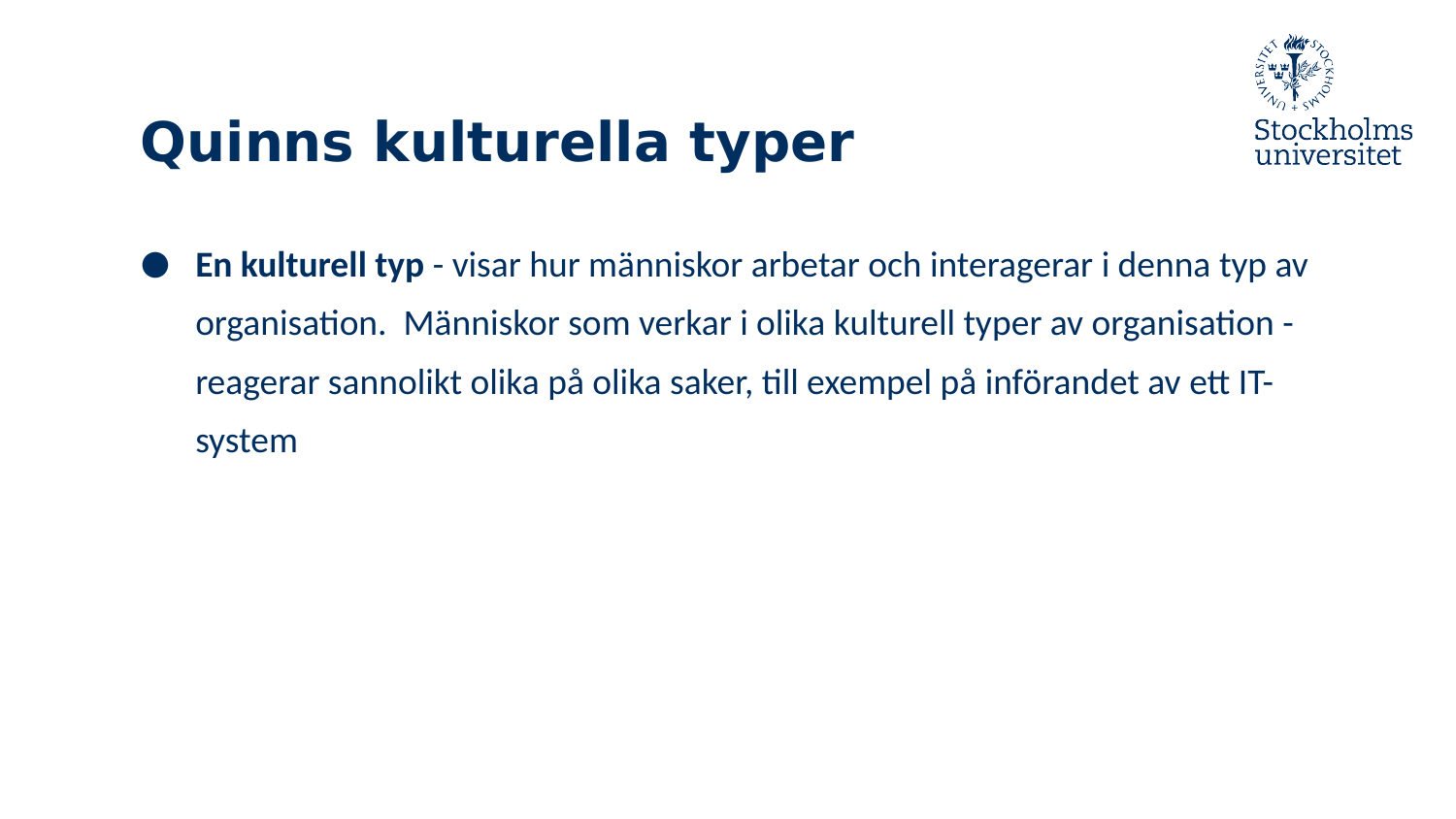

# Quinns kulturella typer
En kulturell typ - visar hur människor arbetar och interagerar i denna typ av organisation.  Människor som verkar i olika kulturell typer av organisation -  reagerar sannolikt olika på olika saker, till exempel på införandet av ett IT-system